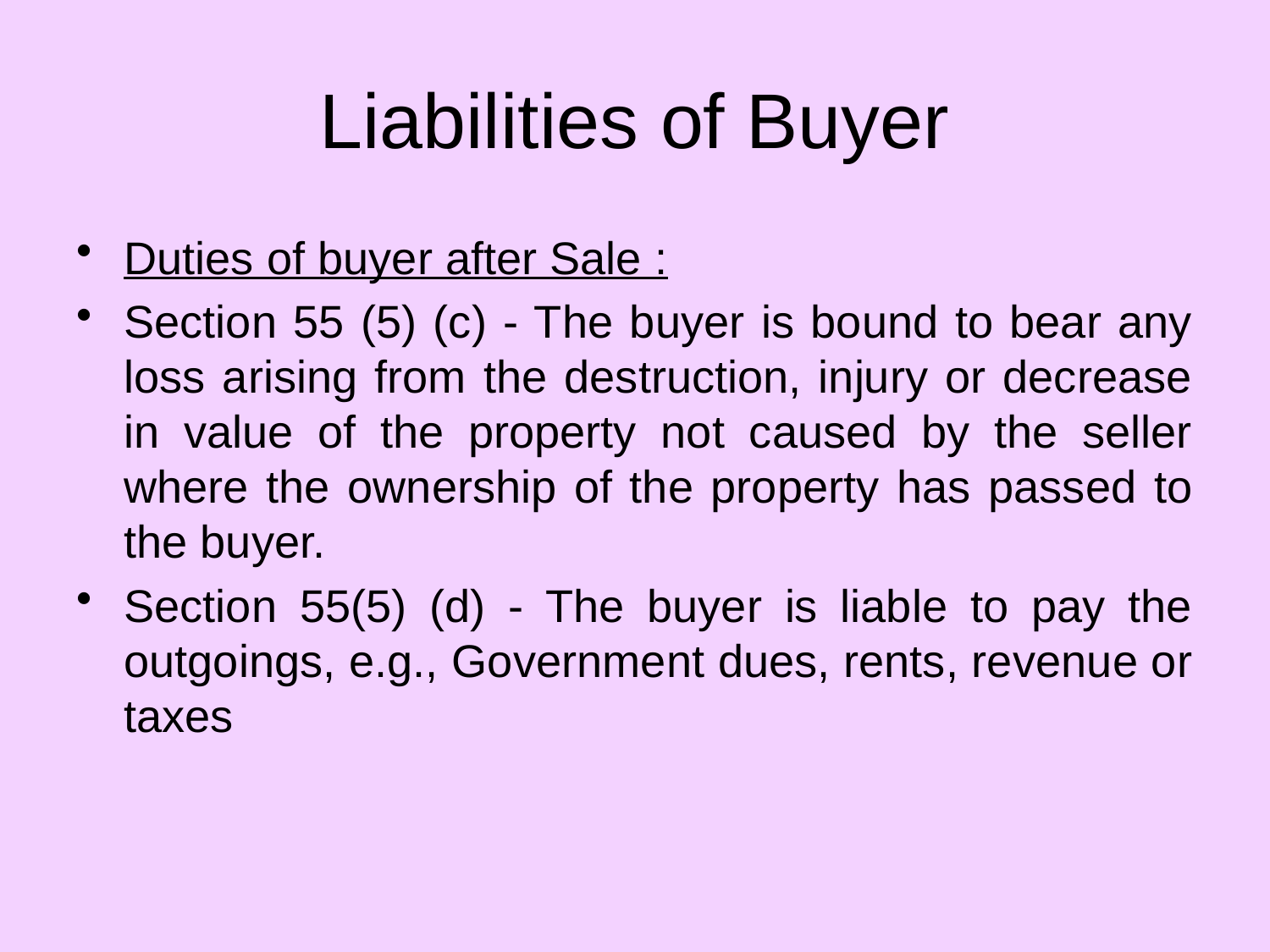

# Liabilities of Buyer
Duties of buyer after Sale :
Section 55 (5) (c) - The buyer is bound to bear any loss arising from the destruction, injury or decrease in value of the property not caused by the seller where the ownership of the property has passed to the buyer.
Section 55(5) (d) - The buyer is liable to pay the outgoings, e.g., Government dues, rents, revenue or taxes